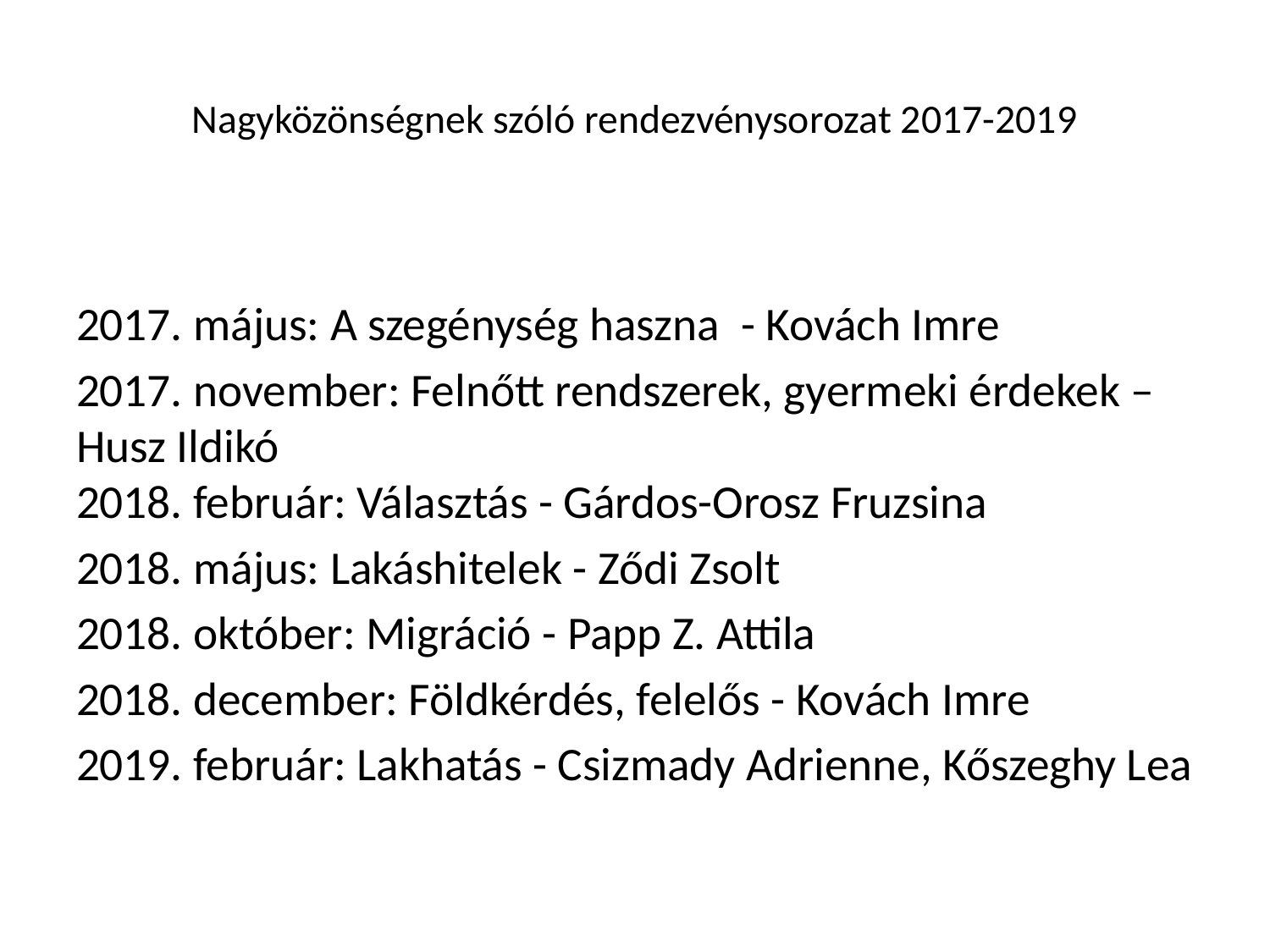

# Nagyközönségnek szóló rendezvénysorozat 2017-2019

2017. május: A szegénység haszna  - Kovách Imre
2017. november: Felnőtt rendszerek, gyermeki érdekek – Husz Ildikó
2018. február: Választás - Gárdos-Orosz Fruzsina
2018. május: Lakáshitelek - Ződi Zsolt
2018. október: Migráció - Papp Z. Attila
2018. december: Földkérdés, felelős - Kovách Imre
2019. február: Lakhatás - Csizmady Adrienne, Kőszeghy Lea